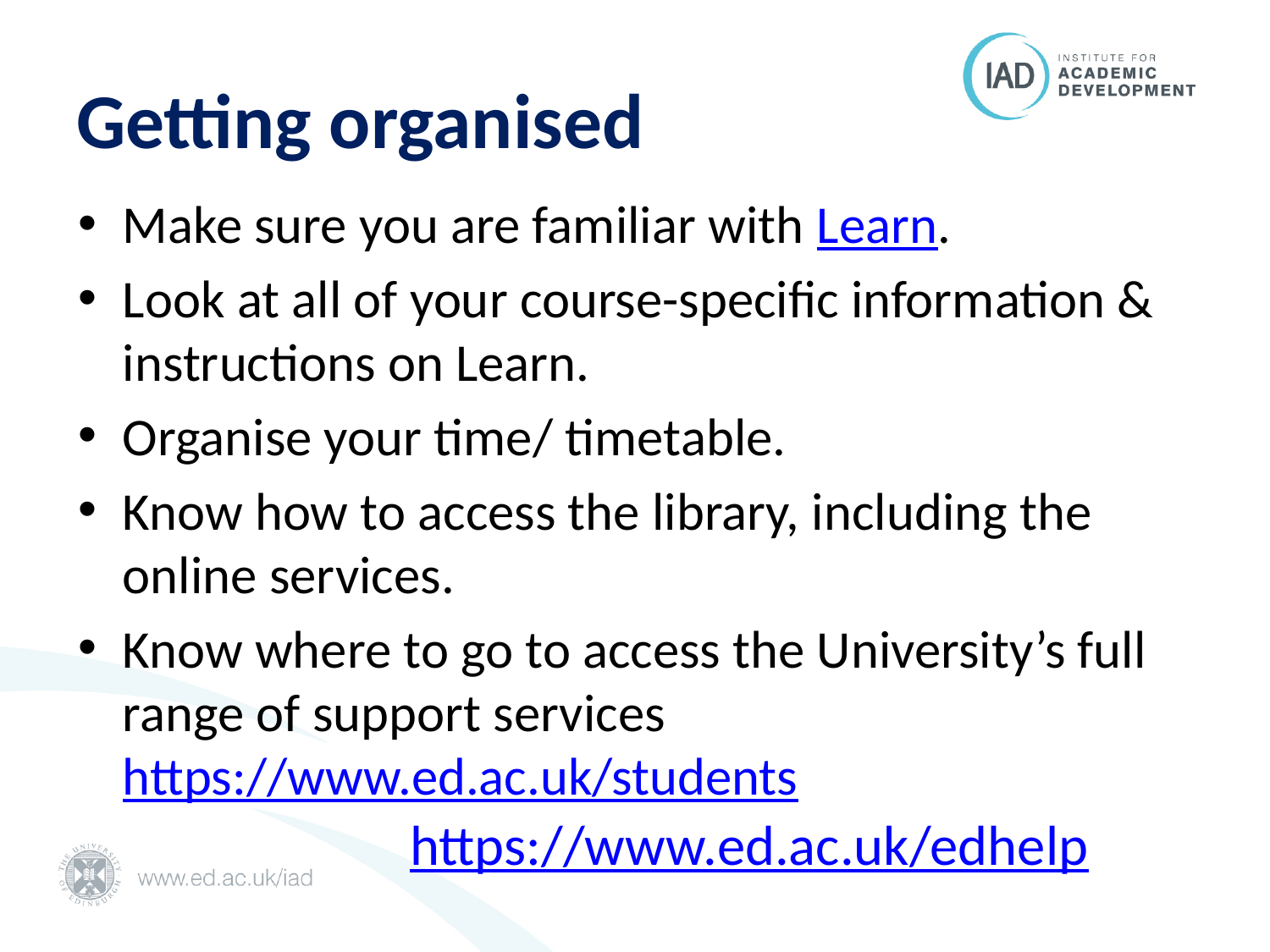

# Getting organised
Make sure you are familiar with Learn.
Look at all of your course-specific information & instructions on Learn.
Organise your time/ timetable.
Know how to access the library, including the online services.
Know where to go to access the University’s full range of support services  https://www.ed.ac.uk/students

https://www.ed.ac.uk/edhelp